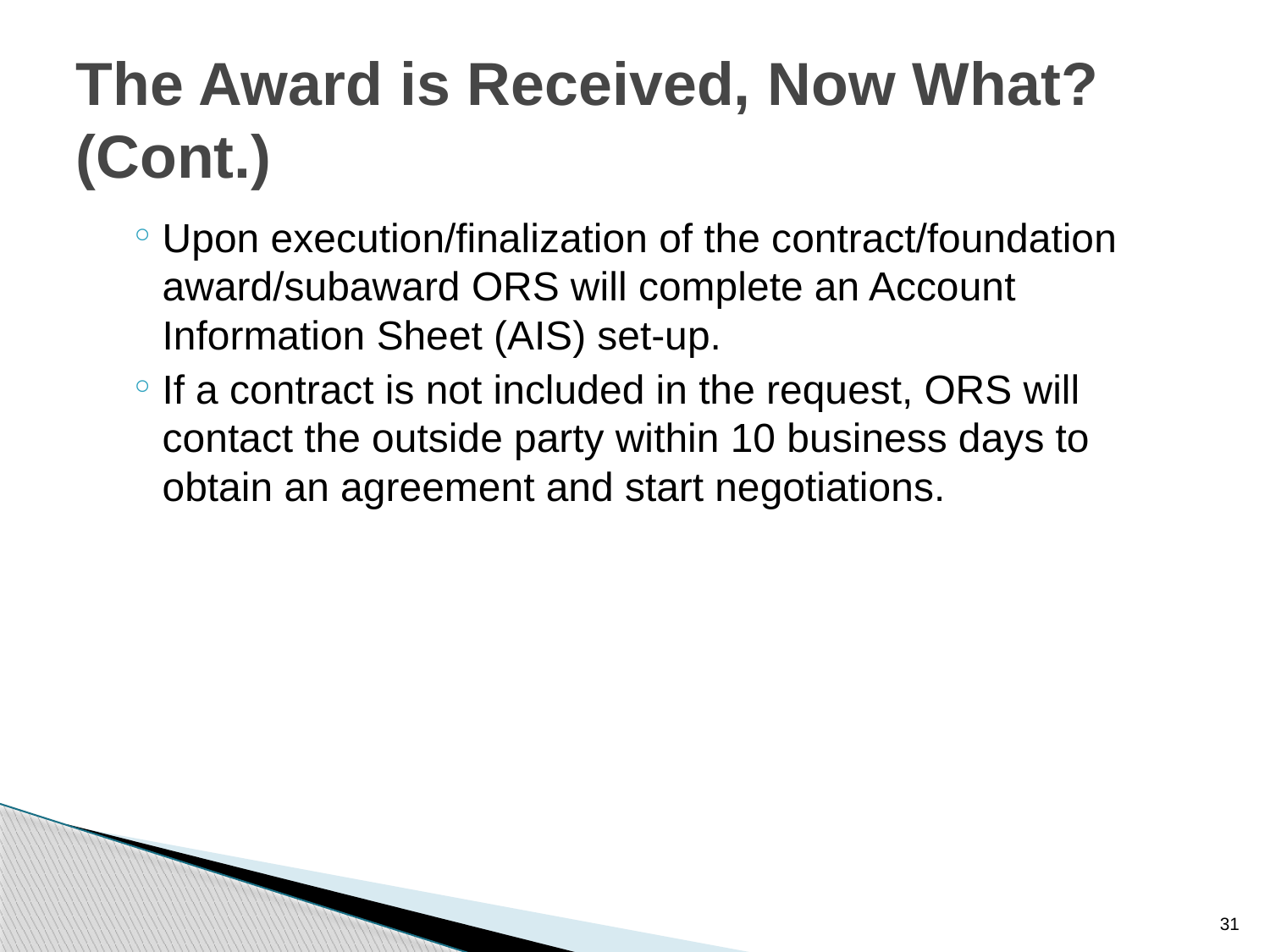

# The Award is Received, Now What? (Cont.)
Upon execution/finalization of the contract/foundation award/subaward ORS will complete an Account Information Sheet (AIS) set-up.
If a contract is not included in the request, ORS will contact the outside party within 10 business days to obtain an agreement and start negotiations.
31